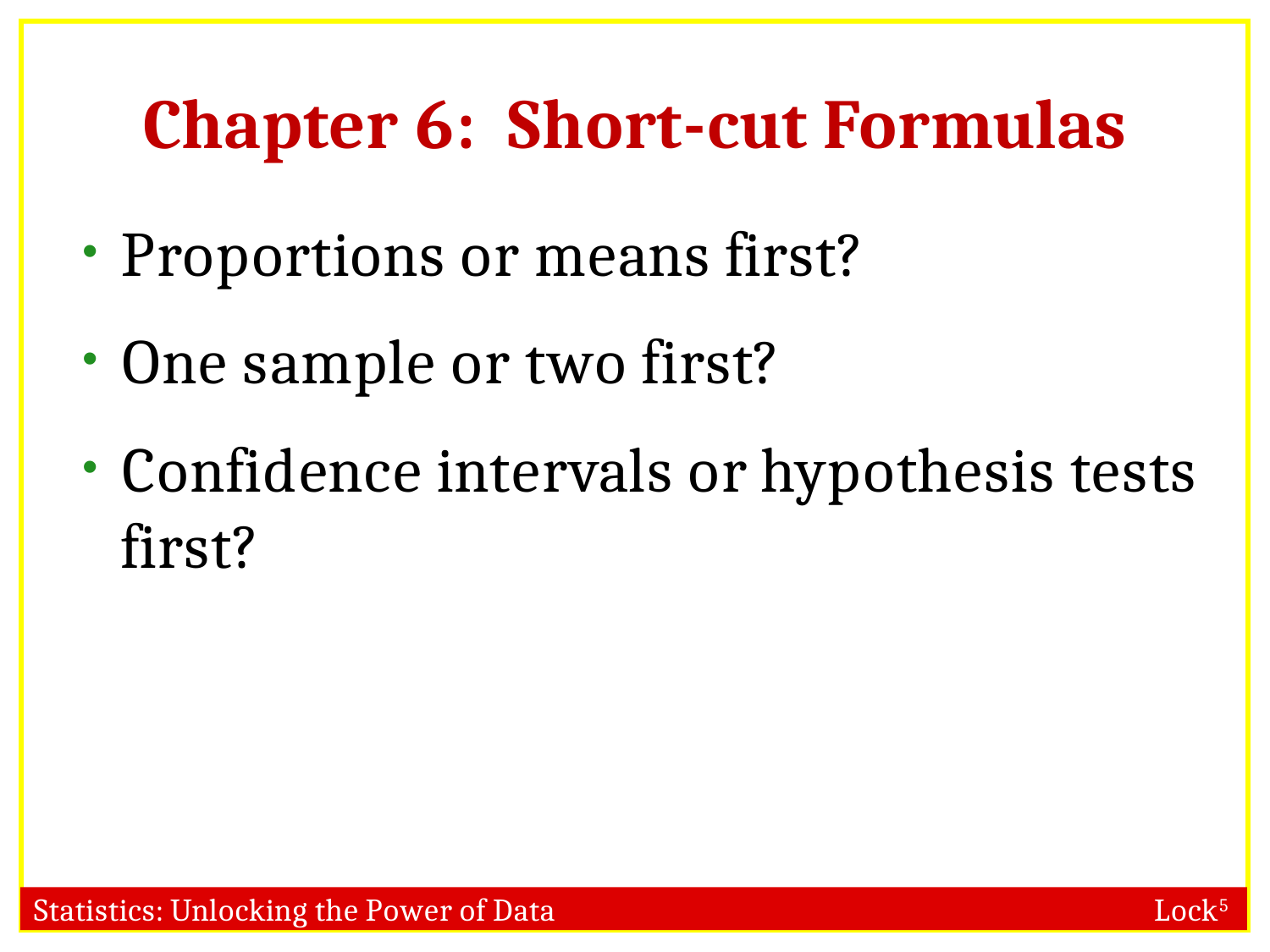

# Chapter 6:  Short-cut Formulas
Proportions or means first?
One sample or two first?
Confidence intervals or hypothesis tests first?